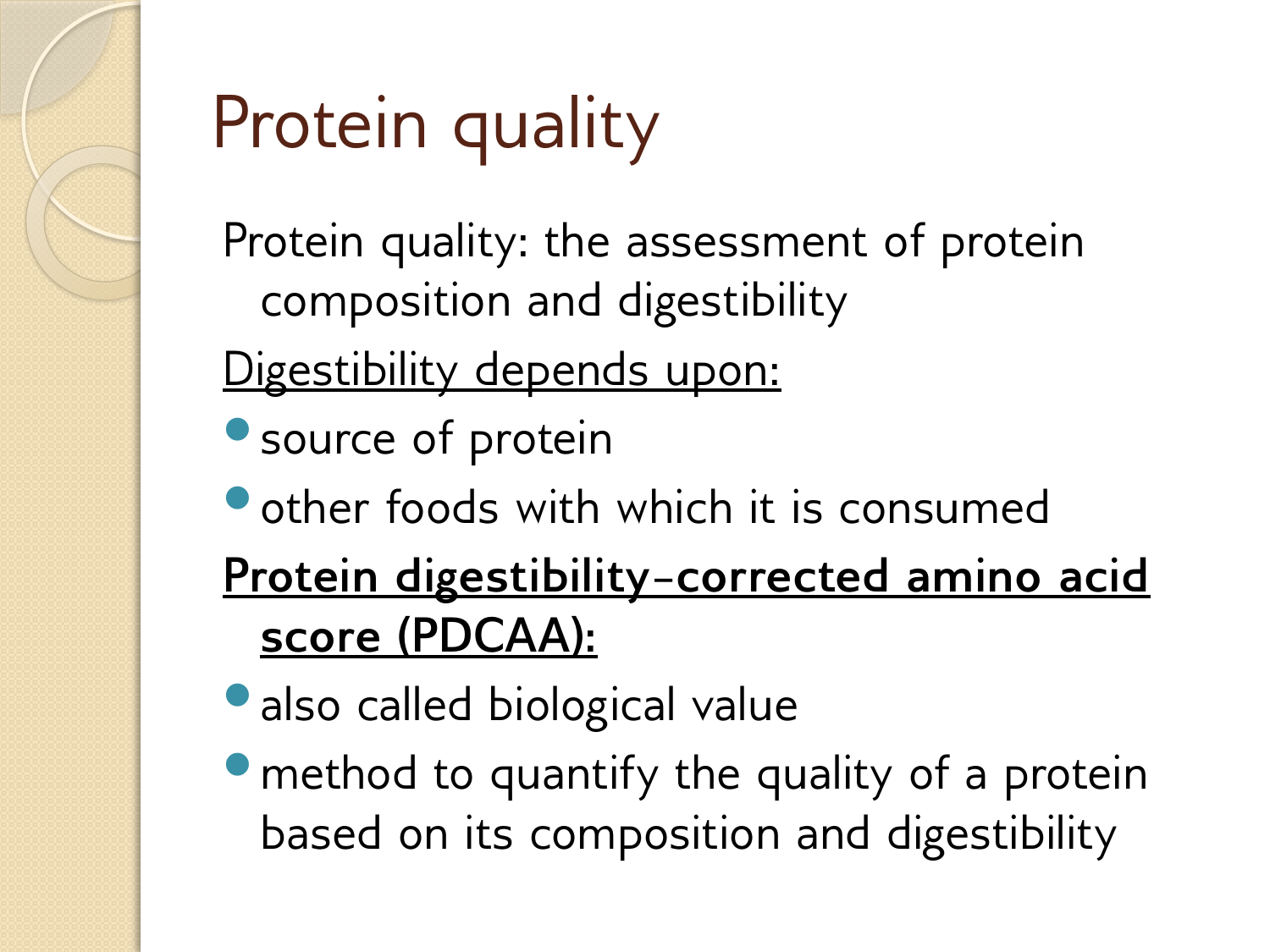

# Protein quality
Protein quality: the assessment of protein composition and digestibility
Digestibility depends upon:
source of protein
other foods with which it is consumed
Protein digestibility–corrected amino acid score (PDCAA):
also called biological value
method to quantify the quality of a protein based on its composition and digestibility